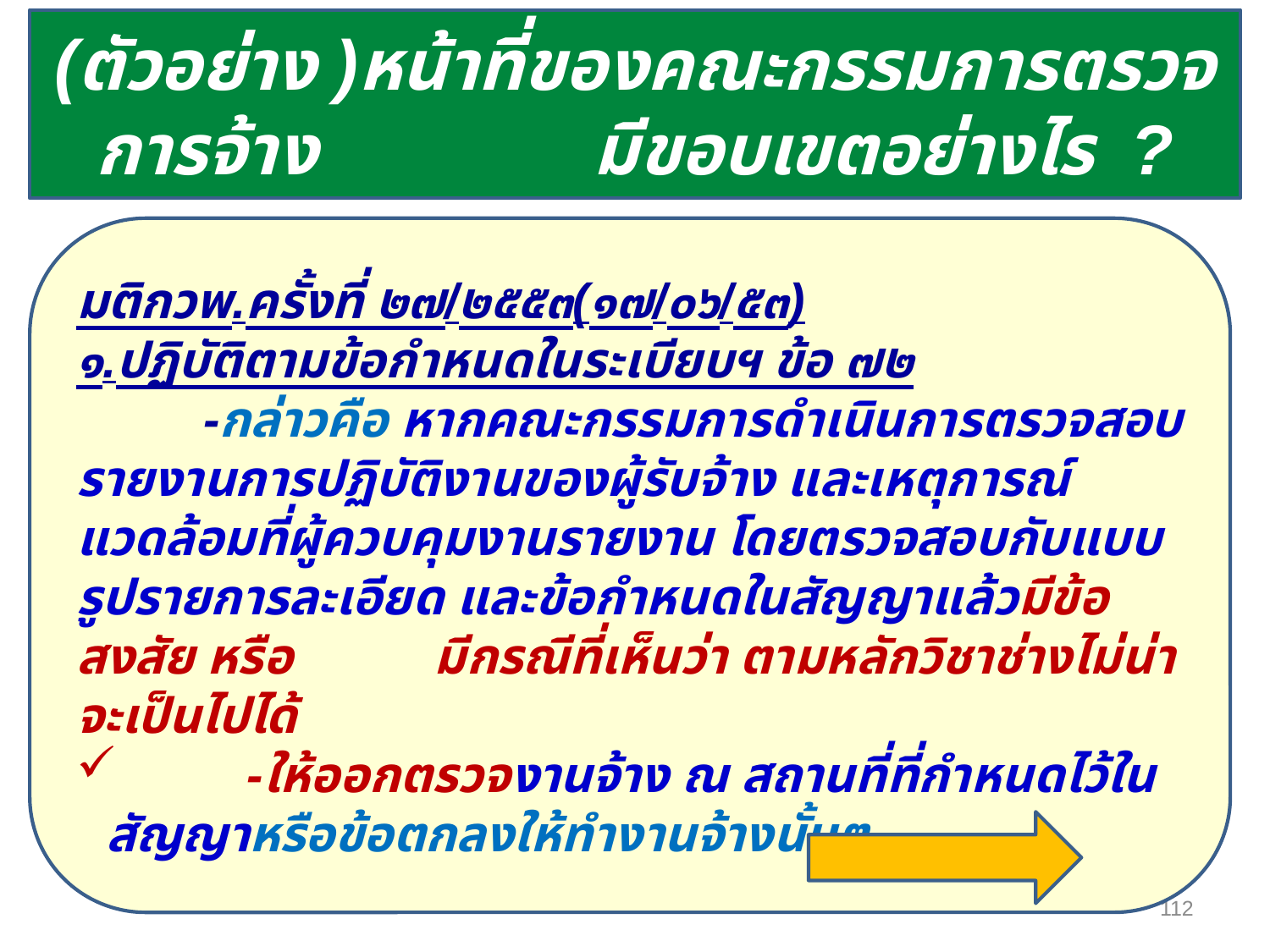

(ตัวอย่าง )หน้าที่ของคณะกรรมการตรวจการจ้าง               มีขอบเขตอย่างไร  ?
มติกวพ.ครั้งที่ ๒๗/๒๕๕๓(๑๗/๐๖/๕๓)
๑.ปฏิบัติตามข้อกำหนดในระเบียบฯ ข้อ ๗๒
	-กล่าวคือ หากคณะกรรมการดำเนินการตรวจสอบรายงานการปฏิบัติงานของผู้รับจ้าง และเหตุการณ์แวดล้อมที่ผู้ควบคุมงานรายงาน โดยตรวจสอบกับแบบรูปรายการละเอียด และข้อกำหนดในสัญญาแล้วมีข้อสงสัย หรือ           มีกรณีที่เห็นว่า ตามหลักวิชาช่างไม่น่าจะเป็นไปได้
	 -ให้ออกตรวจงานจ้าง ณ สถานที่ที่กำหนดไว้ในสัญญาหรือข้อตกลงให้ทำงานจ้างนั้นๆ

112